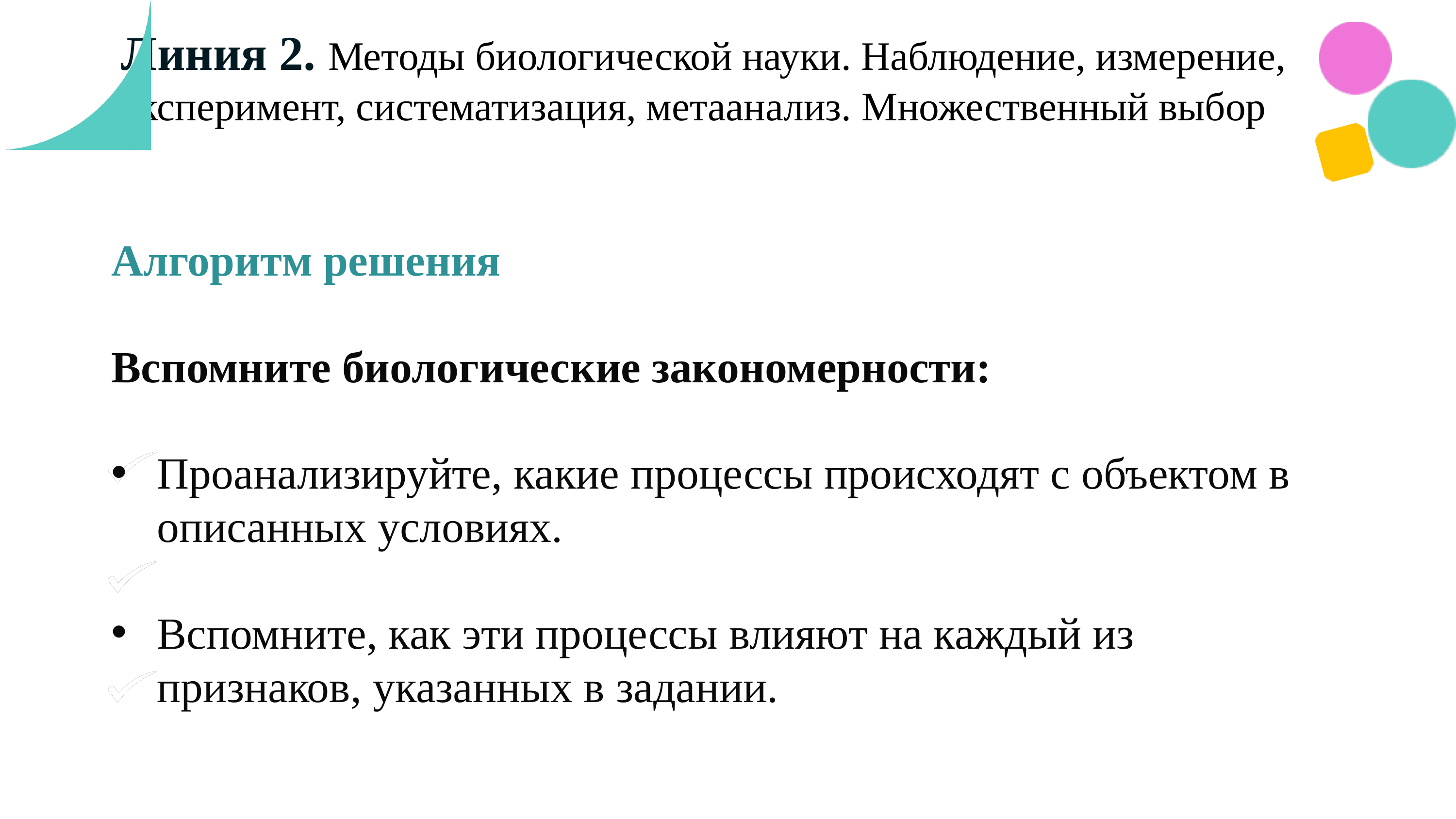

Линия 2. Методы биологической науки. Наблюдение, измерение, эксперимент, систематизация, метаанализ. Множественный выбор

Алгоритм решения

Вспомните биологические закономерности:

Проанализируйте, какие процессы происходят с объектом в описанных условиях.

Вспомните, как эти процессы влияют на каждый из признаков, указанных в задании.

Название/Тезис/Тезис

Название/Тезис/Тезис